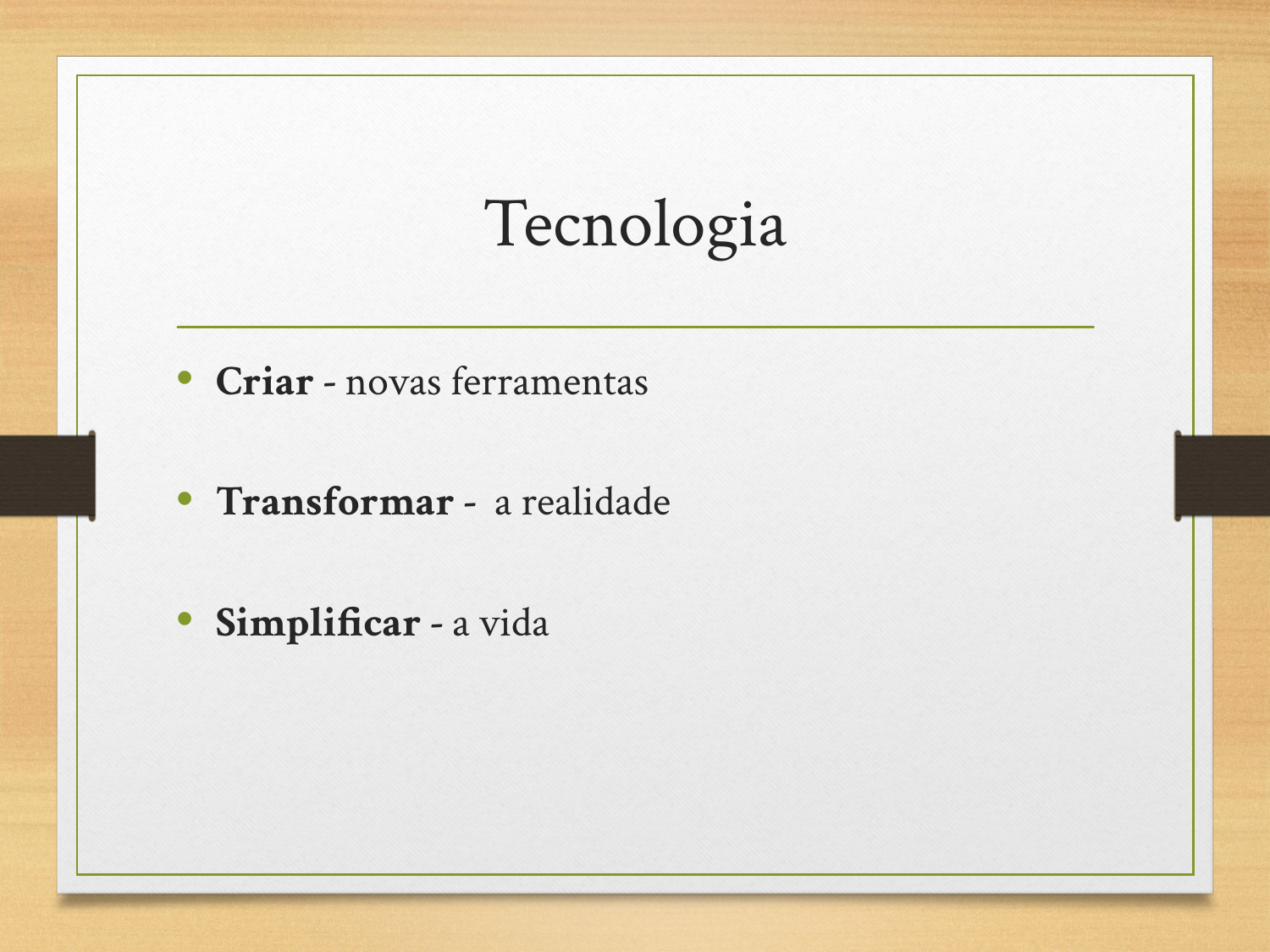

# Tecnologia
Criar - novas ferramentas
Transformar -  a realidade
Simplificar - a vida